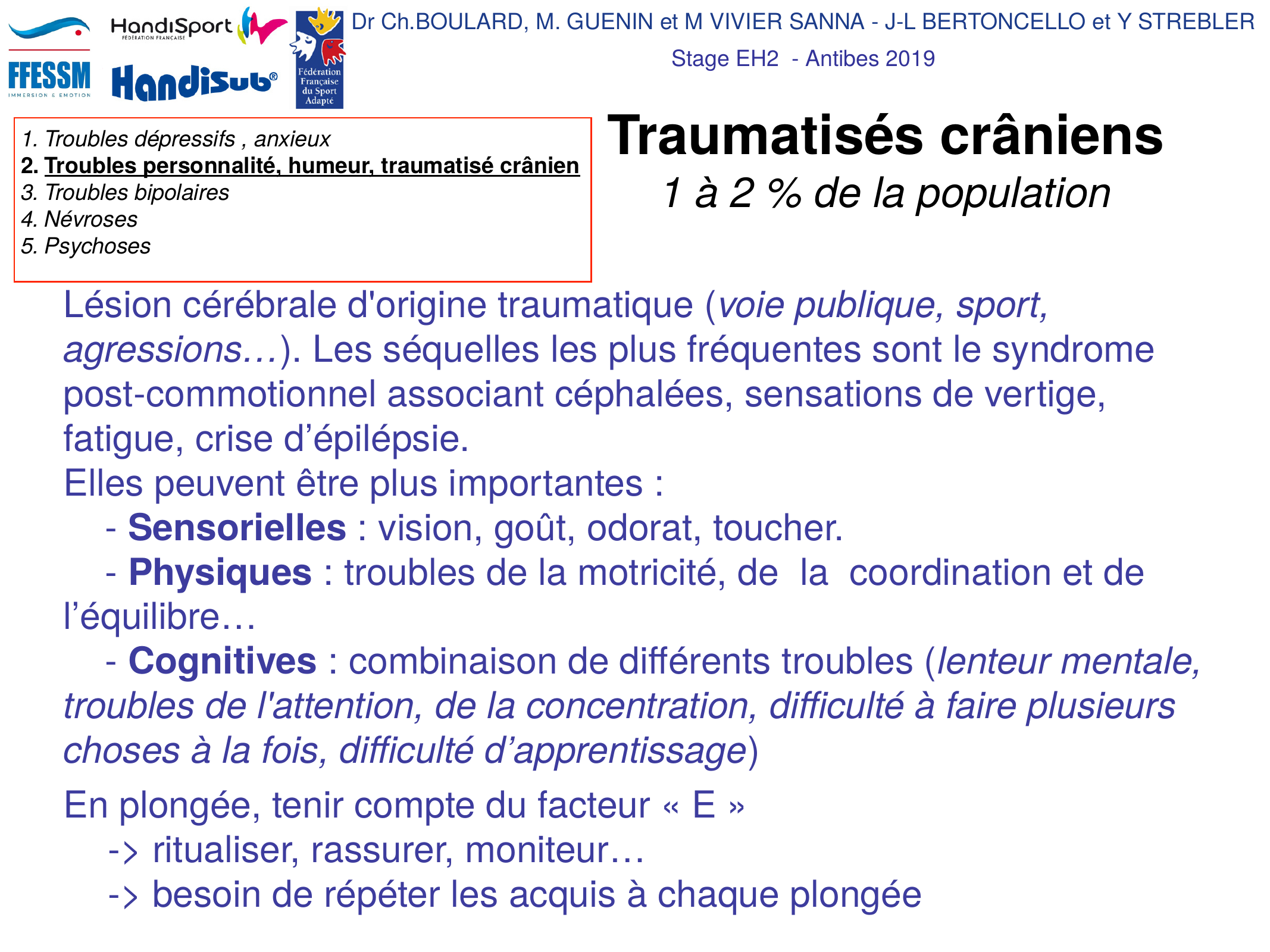

# Traumatisés crâniens
1 à 2 % de la population
Lésion cérébrale d'origine traumatique (voie publique, sport, agressions…). Les séquelles les plus fréquentes sont le syndrome post-commotionnel associant céphalées, sensations de vertige, fatigue, crise d’épilépsie.
Elles peuvent être plus importantes :
    - Sensorielles : vision, goût, odorat, toucher.
    - Physiques : troubles de la motricité, de  la  coordination et de l’équilibre…
    - Cognitives : combinaison de différents troubles (lenteur mentale, troubles de l'attention, de la concentration, difficulté à faire plusieurs choses à la fois, difficulté d’apprentissage)
En plongée, tenir compte du facteur « E »
-> ritualiser, rassurer, moniteur…
-> besoin de répéter les acquis à chaque plongée